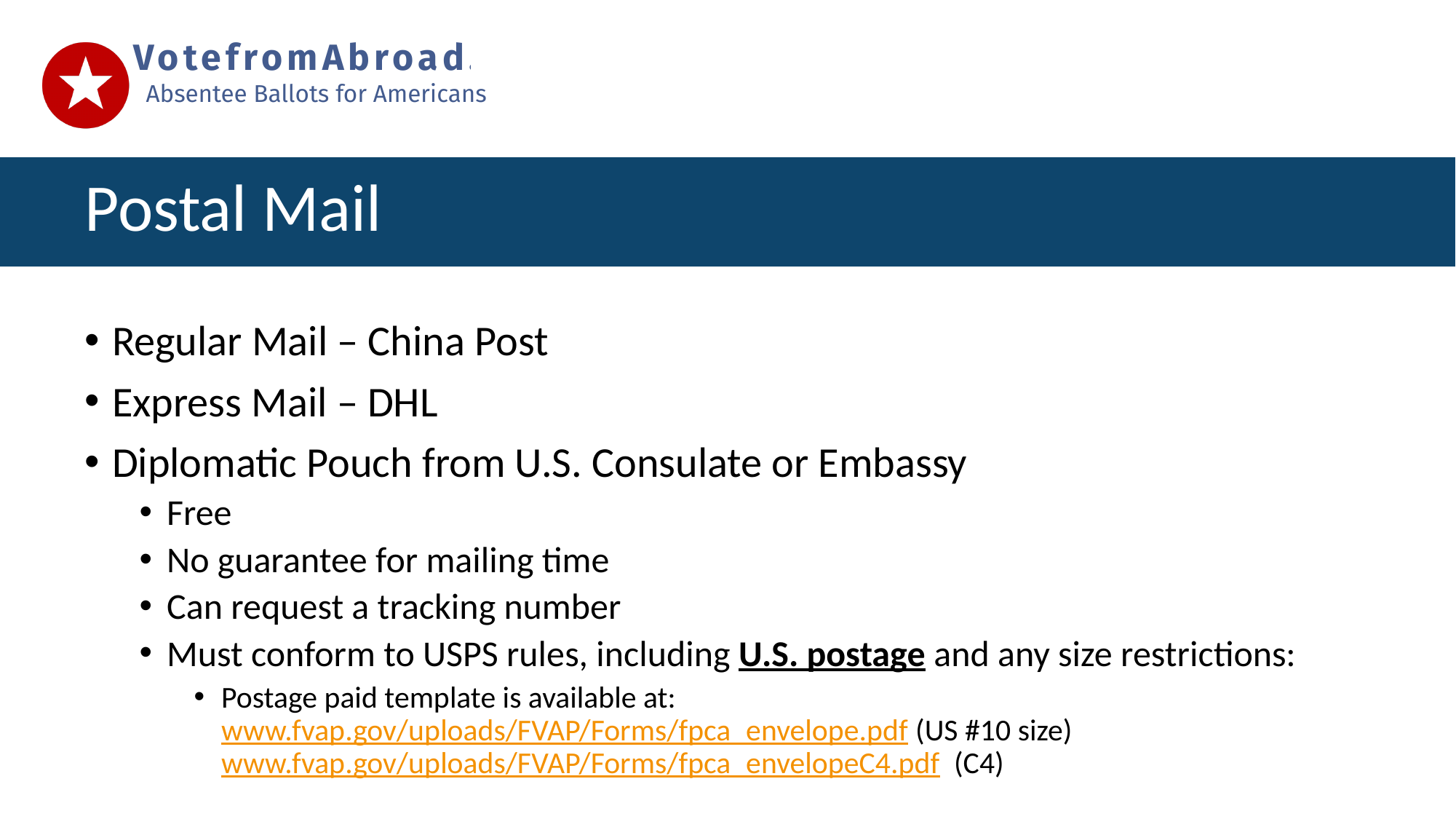

# Postal Mail
Regular Mail – China Post
Express Mail – DHL
Diplomatic Pouch from U.S. Consulate or Embassy
Free
No guarantee for mailing time
Can request a tracking number
Must conform to USPS rules, including U.S. postage and any size restrictions:
Postage paid template is available at: www.fvap.gov/uploads/FVAP/Forms/fpca_envelope.pdf (US #10 size)  www.fvap.gov/uploads/FVAP/Forms/fpca_envelopeC4.pdf  (C4)